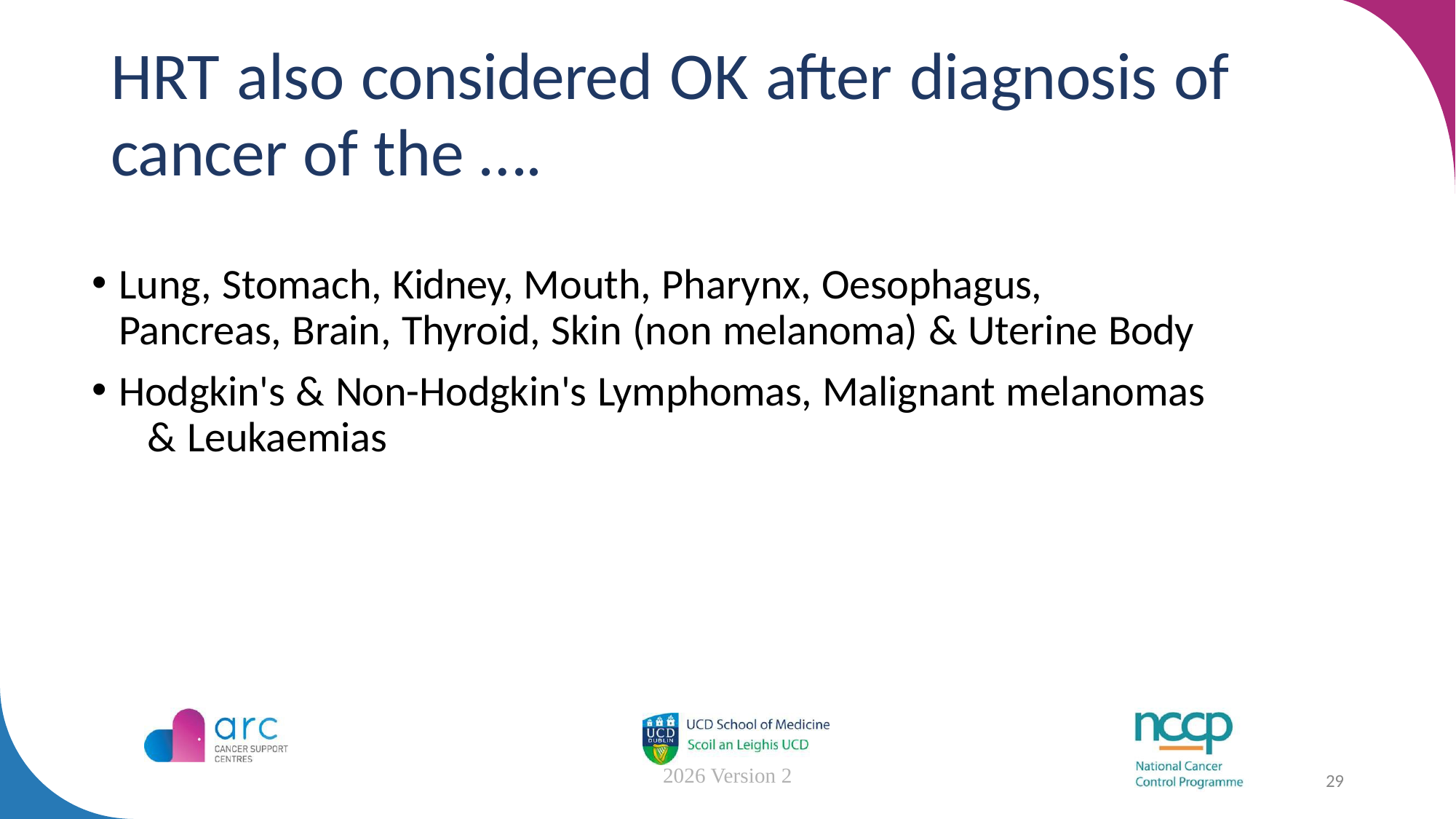

# HRT also considered OK after diagnosis of
cancer of the ….
Lung, Stomach, Kidney, Mouth, Pharynx, Oesophagus, 	Pancreas, Brain, Thyroid, Skin (non melanoma) & Uterine Body
Hodgkin's & Non-Hodgkin's Lymphomas, Malignant melanomas 	& Leukaemias
2026 Version 2
29